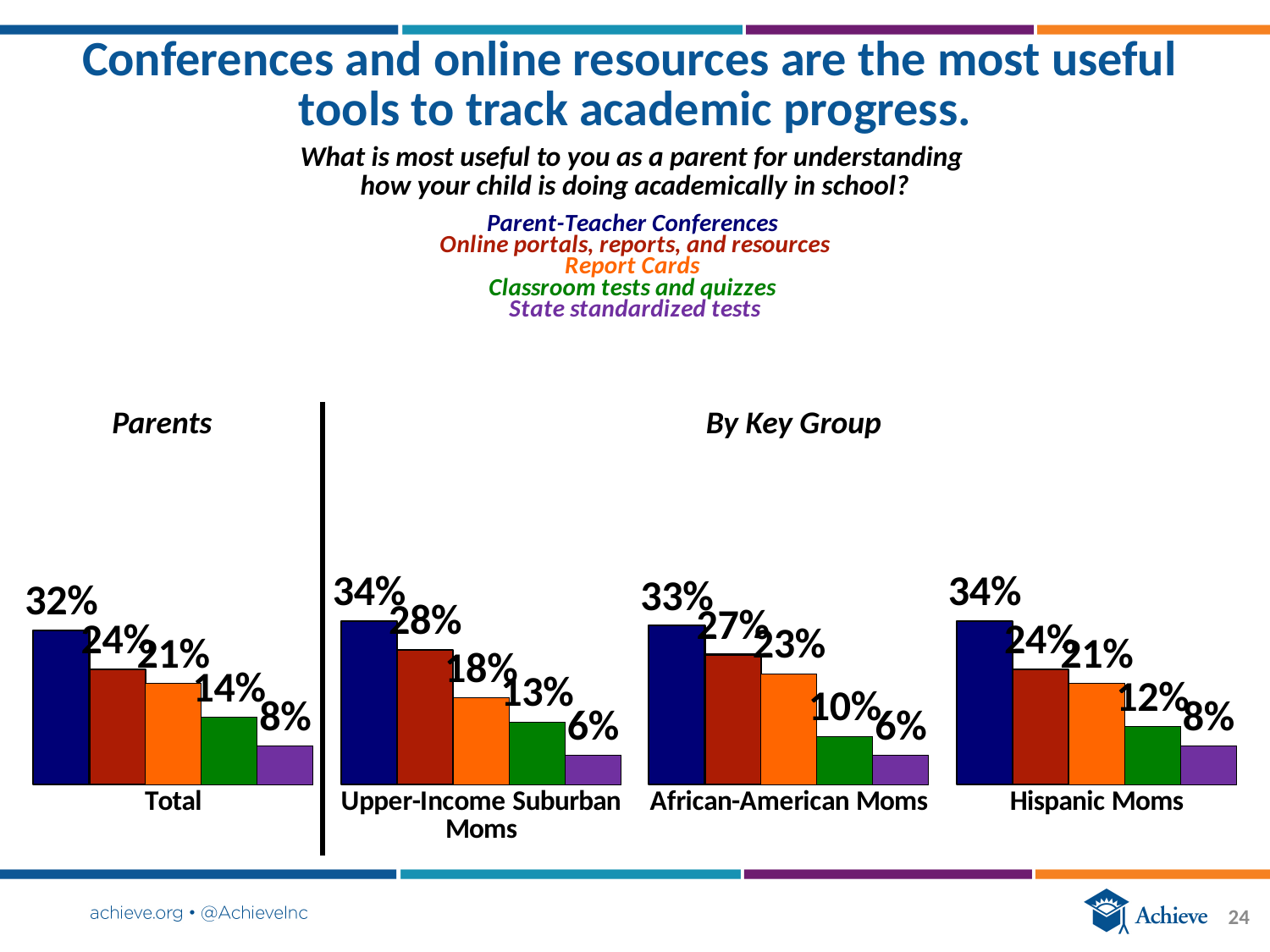

### Chart

| Category | Series 1 | Series 2 | Series 3 | Series 4 | Series 5 |
|---|---|---|---|---|---|
| Total | 0.32 | 0.24 | 0.21 | 0.14 | 0.08 |
| Upper-Income Suburban Moms | 0.34 | 0.28 | 0.18 | 0.13 | 0.06 |
| African-American Moms | 0.33 | 0.27 | 0.23 | 0.1 | 0.06 |
| Hispanic Moms | 0.34 | 0.24 | 0.21 | 0.12 | 0.08 |
# Conferences and online resources are the most useful
tools to track academic progress.
What is most useful to you as a parent for understanding
how your child is doing academically in school?
Parents
By Key Group
24